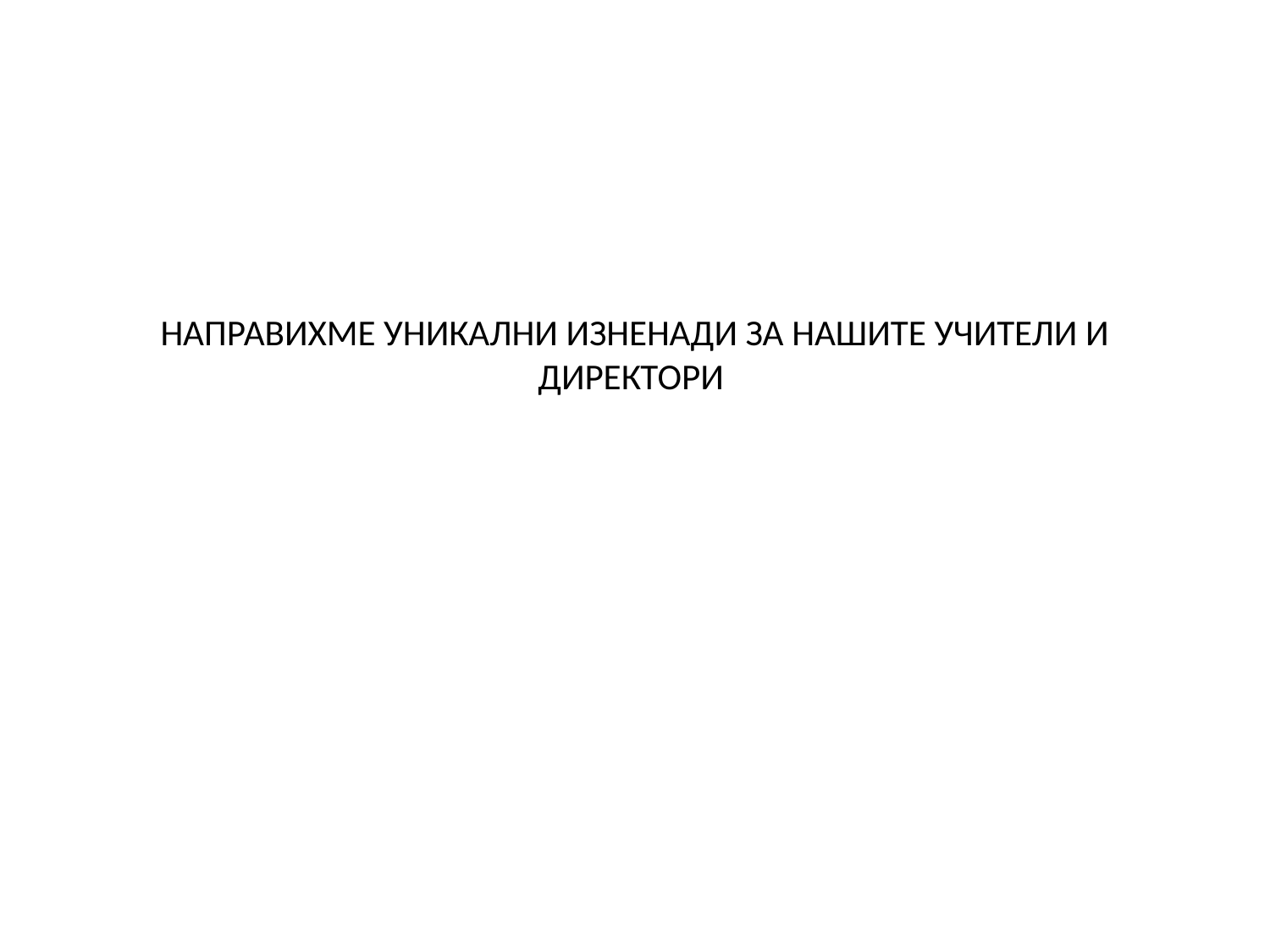

# НАПРАВИХМЕ УНИКАЛНИ ИЗНЕНАДИ ЗА НАШИТЕ УЧИТЕЛИ И ДИРЕКТОРИ